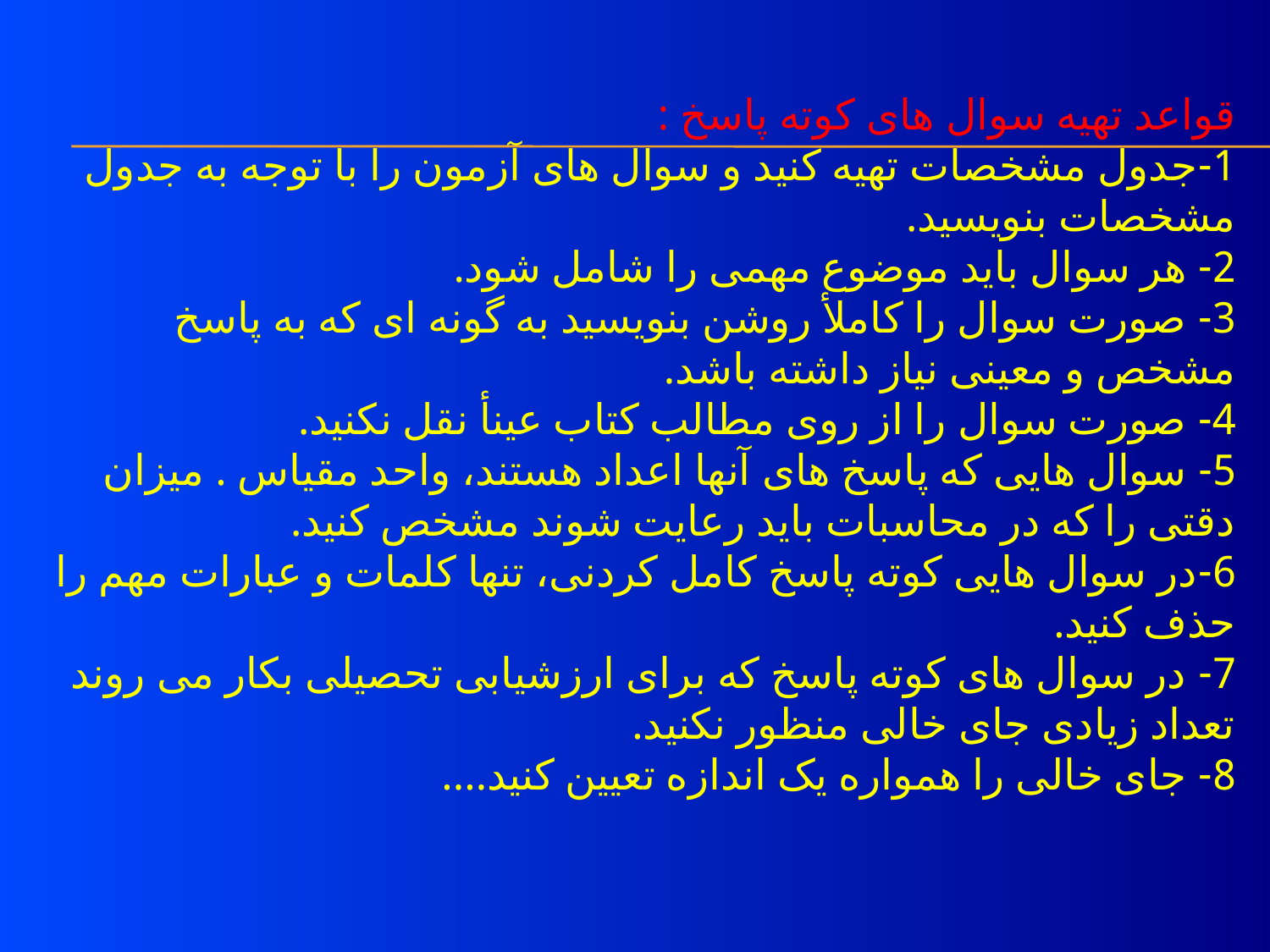

# قواعد تهیه سوال های کوته پاسخ : 1-جدول مشخصات تهیه کنید و سوال های آزمون را با توجه به جدول مشخصات بنویسید. 2- هر سوال باید موضوع مهمی را شامل شود. 3- صورت سوال را کاملأ روشن بنویسید به گونه ای که به پاسخ مشخص و معینی نیاز داشته باشد. 4- صورت سوال را از روی مطالب کتاب عینأ نقل نکنید. 5- سوال هایی که پاسخ های آنها اعداد هستند، واحد مقیاس . میزان دقتی را که در محاسبات باید رعایت شوند مشخص کنید. 6-در سوال هایی کوته پاسخ کامل کردنی، تنها کلمات و عبارات مهم را حذف کنید. 7- در سوال های کوته پاسخ که برای ارزشیابی تحصیلی بکار می روند تعداد زیادی جای خالی منظور نکنید. 8- جای خالی را همواره یک اندازه تعیین کنید....